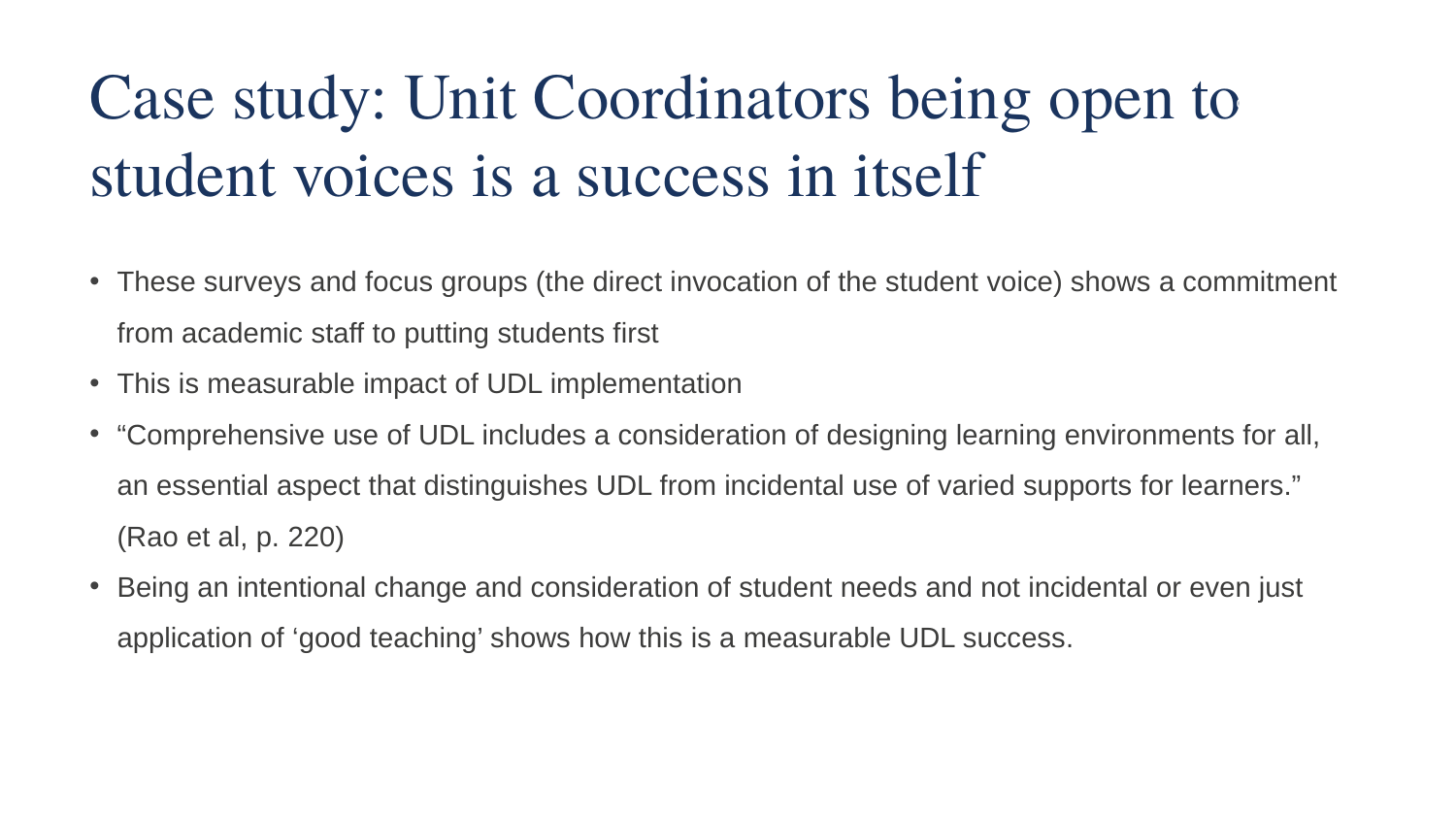

USER NOTE:
Add alt text for images that convey information, otherwise, mark it as decorative.
# Case study: Unit Coordinators being open to student voices is a success in itself
These surveys and focus groups (the direct invocation of the student voice) shows a commitment from academic staff to putting students first
This is measurable impact of UDL implementation
“Comprehensive use of UDL includes a consideration of designing learning environments for all, an essential aspect that distinguishes UDL from incidental use of varied supports for learners.” (Rao et al, p. 220)
Being an intentional change and consideration of student needs and not incidental or even just application of ‘good teaching’ shows how this is a measurable UDL success.